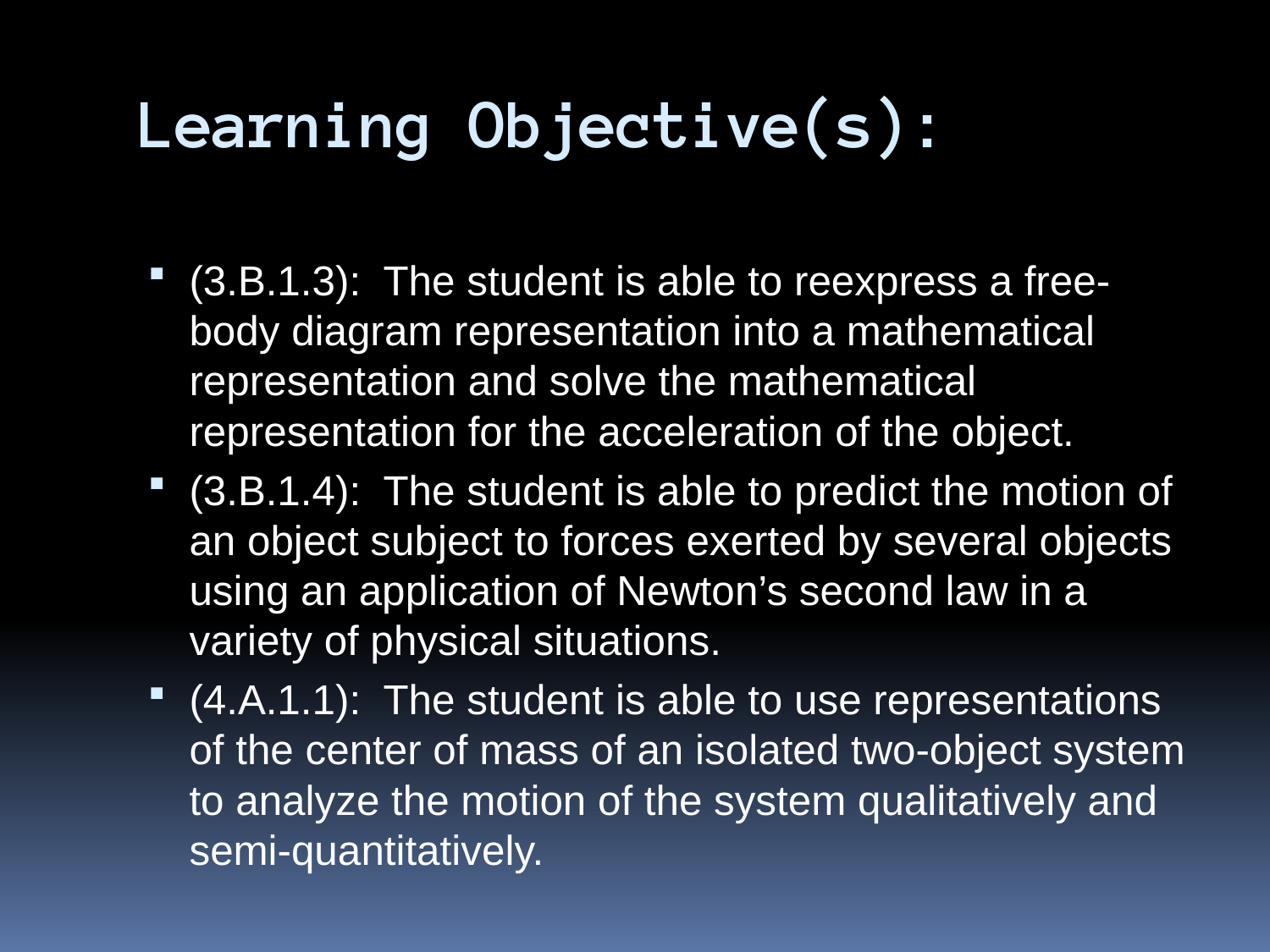

# Learning Objective(s):
(3.B.1.3):  The student is able to reexpress a free-body diagram representation into a mathematical representation and solve the mathematical representation for the acceleration of the object.
(3.B.1.4):  The student is able to predict the motion of an object subject to forces exerted by several objects using an application of Newton’s second law in a variety of physical situations.
(4.A.1.1):  The student is able to use representations of the center of mass of an isolated two-object system to analyze the motion of the system qualitatively and semi-quantitatively.